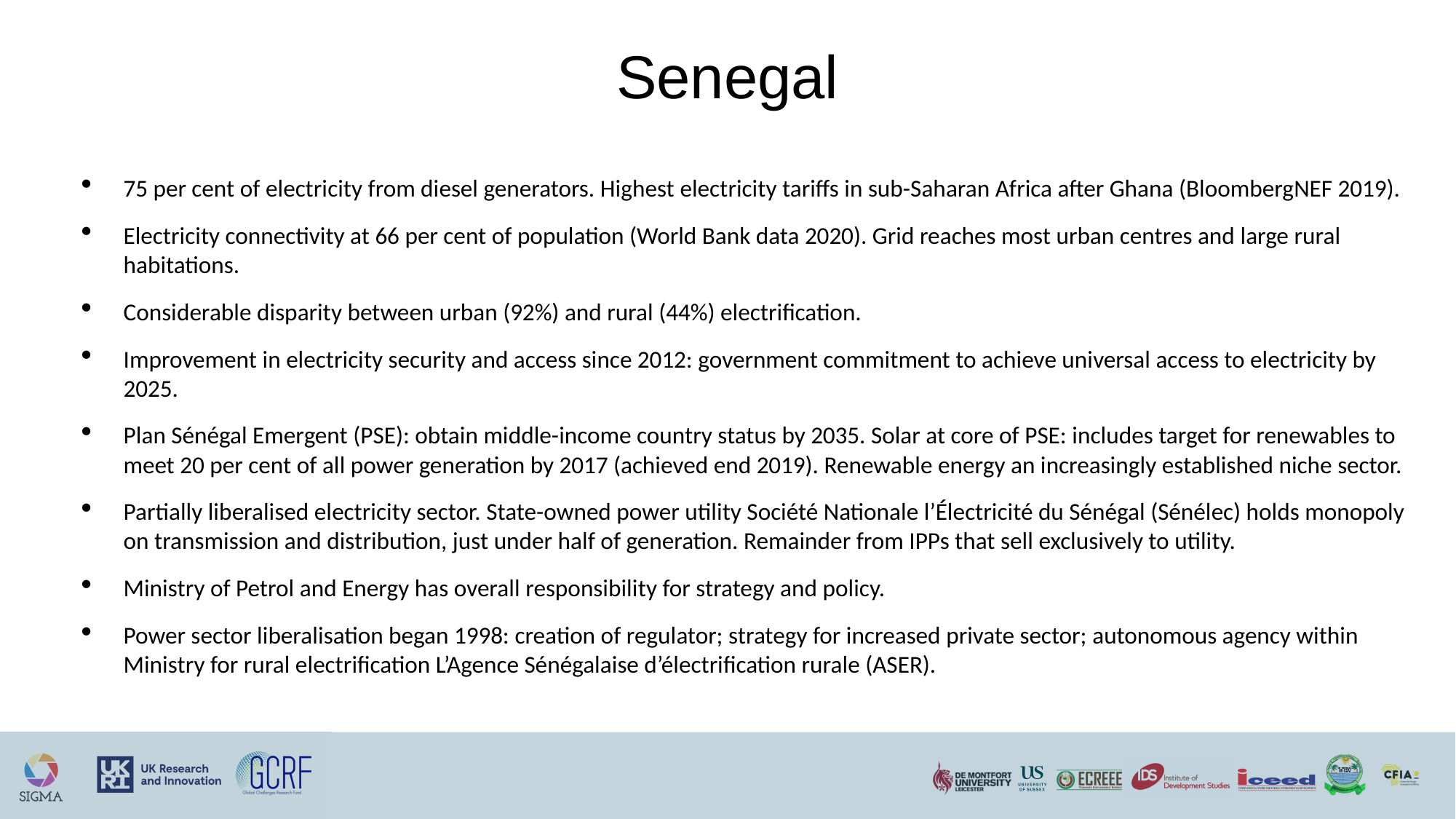

# Senegal
75 per cent of electricity from diesel generators. Highest electricity tariffs in sub-Saharan Africa after Ghana (BloombergNEF 2019).
Electricity connectivity at 66 per cent of population (World Bank data 2020). Grid reaches most urban centres and large rural habitations.
Considerable disparity between urban (92%) and rural (44%) electrification.
Improvement in electricity security and access since 2012: government commitment to achieve universal access to electricity by 2025.
Plan Sénégal Emergent (PSE): obtain middle-income country status by 2035. Solar at core of PSE: includes target for renewables to meet 20 per cent of all power generation by 2017 (achieved end 2019). Renewable energy an increasingly established niche sector.
Partially liberalised electricity sector. State-owned power utility Société Nationale l’Électricité du Sénégal (Sénélec) holds monopoly on transmission and distribution, just under half of generation. Remainder from IPPs that sell exclusively to utility.
Ministry of Petrol and Energy has overall responsibility for strategy and policy.
Power sector liberalisation began 1998: creation of regulator; strategy for increased private sector; autonomous agency within Ministry for rural electrification L’Agence Sénégalaise d’électrification rurale (ASER).